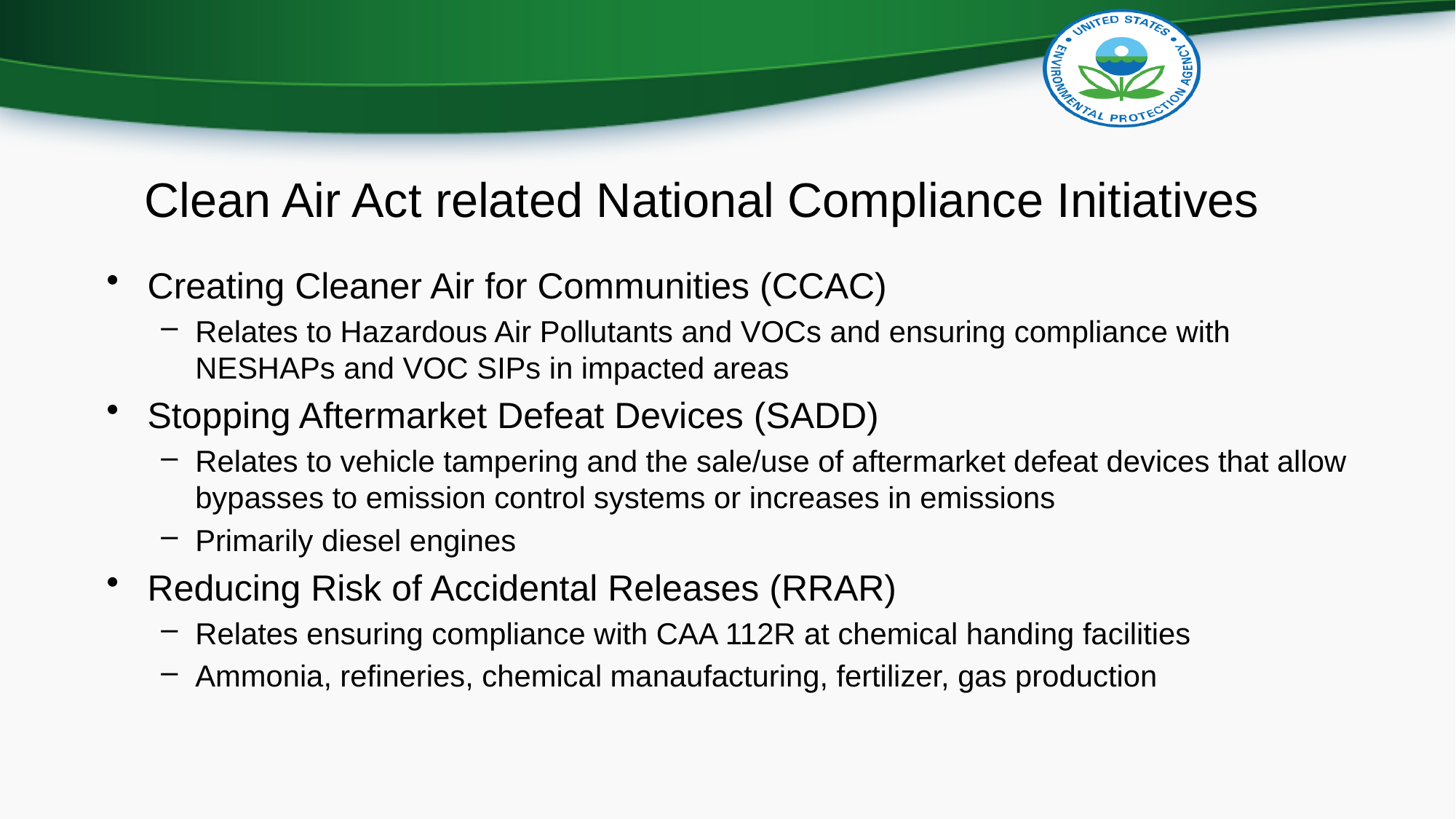

# Clean Air Act related National Compliance Initiatives
Creating Cleaner Air for Communities (CCAC)
Relates to Hazardous Air Pollutants and VOCs and ensuring compliance with NESHAPs and VOC SIPs in impacted areas
Stopping Aftermarket Defeat Devices (SADD)
Relates to vehicle tampering and the sale/use of aftermarket defeat devices that allow bypasses to emission control systems or increases in emissions
Primarily diesel engines
Reducing Risk of Accidental Releases (RRAR)
Relates ensuring compliance with CAA 112R at chemical handing facilities
Ammonia, refineries, chemical manaufacturing, fertilizer, gas production